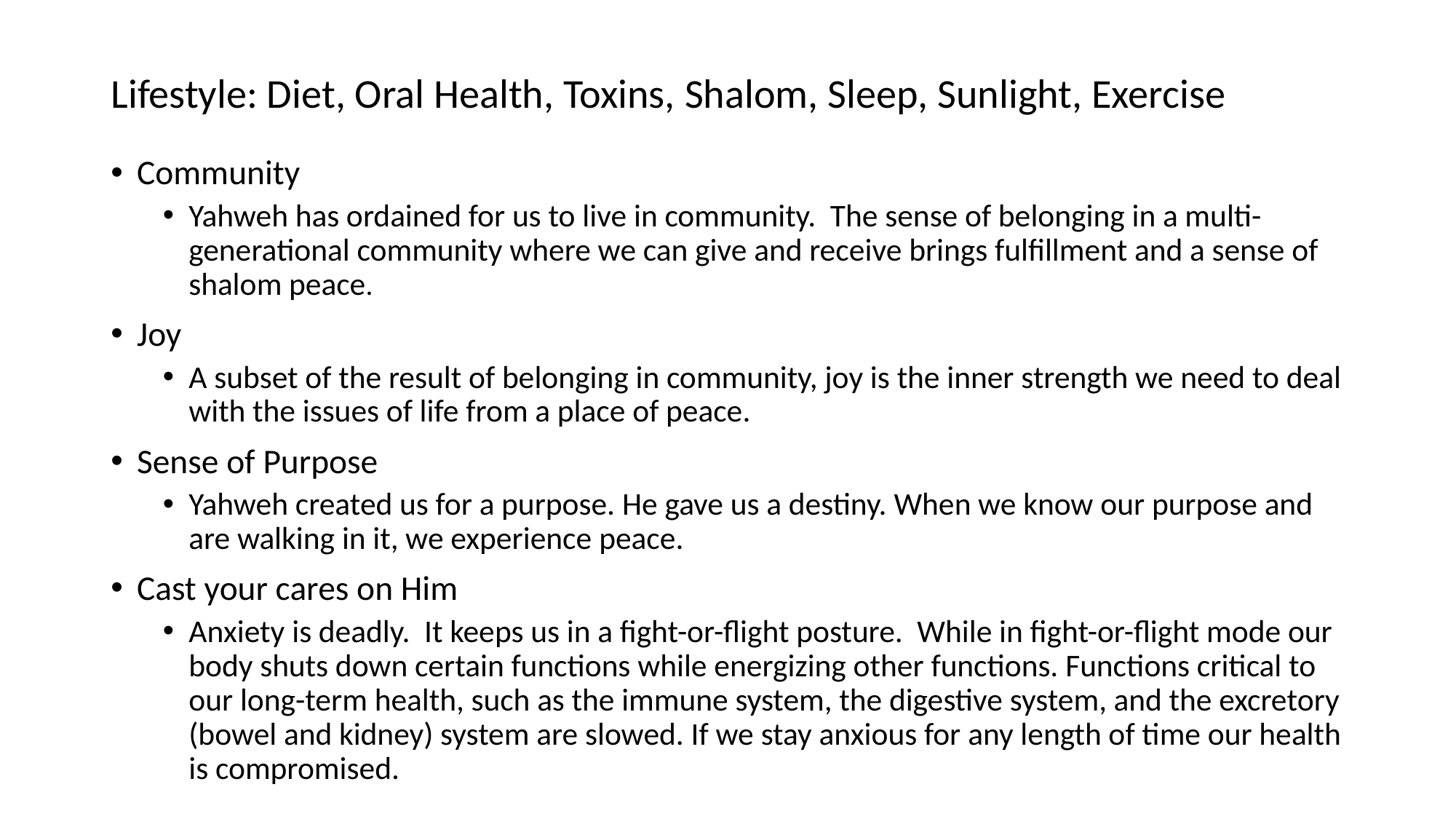

# Lifestyle: Diet, Oral Health, Toxins, Shalom, Sleep, Sunlight, Exercise
Community
Yahweh has ordained for us to live in community.  The sense of belonging in a multi-generational community where we can give and receive brings fulfillment and a sense of shalom peace.
Joy
A subset of the result of belonging in community, joy is the inner strength we need to deal with the issues of life from a place of peace.
Sense of Purpose
Yahweh created us for a purpose. He gave us a destiny. When we know our purpose and are walking in it, we experience peace.
Cast your cares on Him
Anxiety is deadly.  It keeps us in a fight-or-flight posture.  While in fight-or-flight mode our body shuts down certain functions while energizing other functions. Functions critical to our long-term health, such as the immune system, the digestive system, and the excretory (bowel and kidney) system are slowed. If we stay anxious for any length of time our health is compromised.